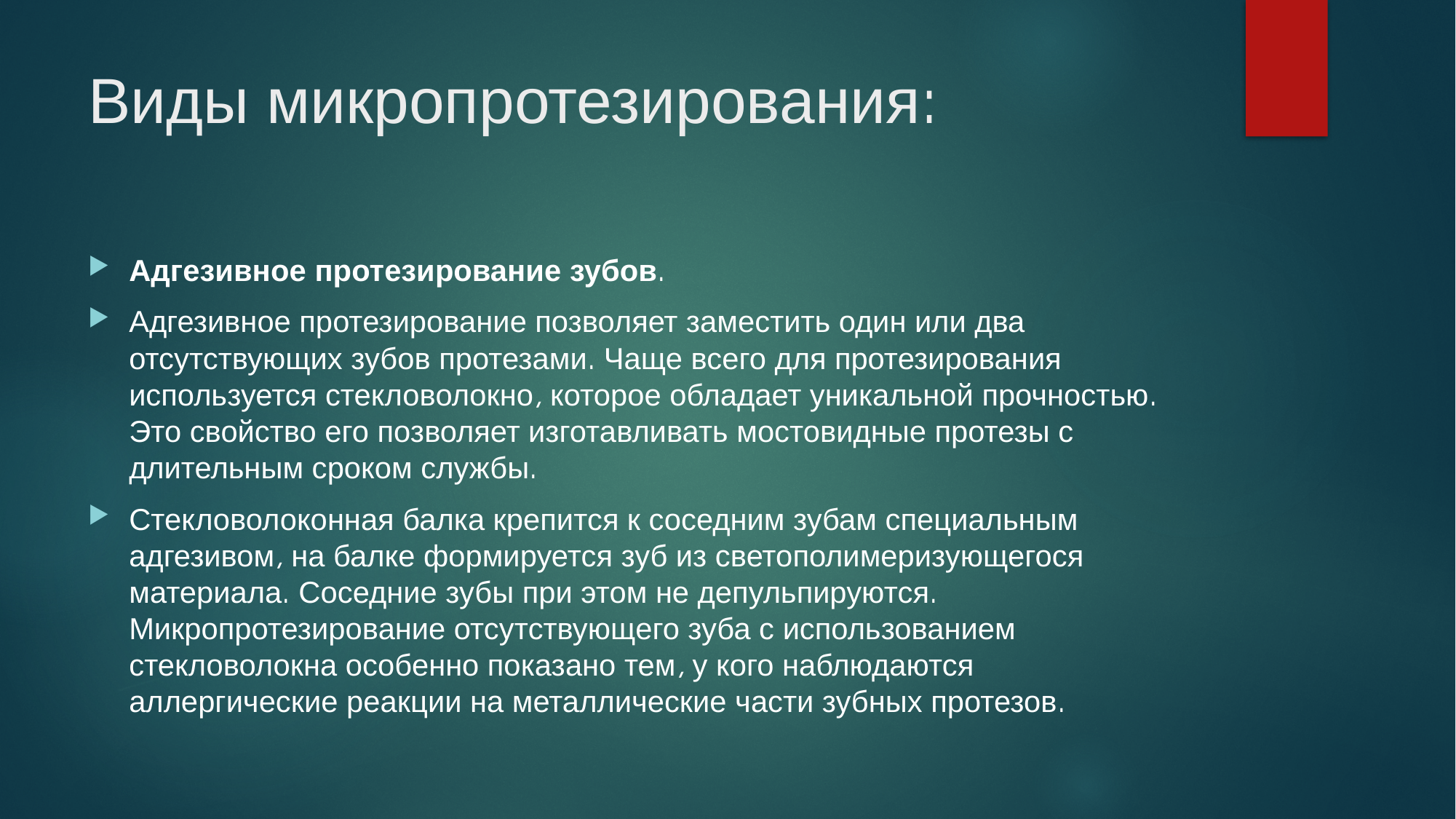

# Виды микропротезирования:
Адгезивное протезирование зубов.
Адгезивное протезирование позволяет заместить один или два отсутствующих зубов протезами. Чаще всего для протезирования используется стекловолокно, которое обладает уникальной прочностью. Это свойство его позволяет изготавливать мостовидные протезы с длительным сроком службы.
Стекловолоконная балка крепится к соседним зубам специальным адгезивом, на балке формируется зуб из светополимеризующегося материала. Соседние зубы при этом не депульпируются. Микропротезирование отсутствующего зуба с использованием стекловолокна особенно показано тем, у кого наблюдаются аллергические реакции на металлические части зубных протезов.